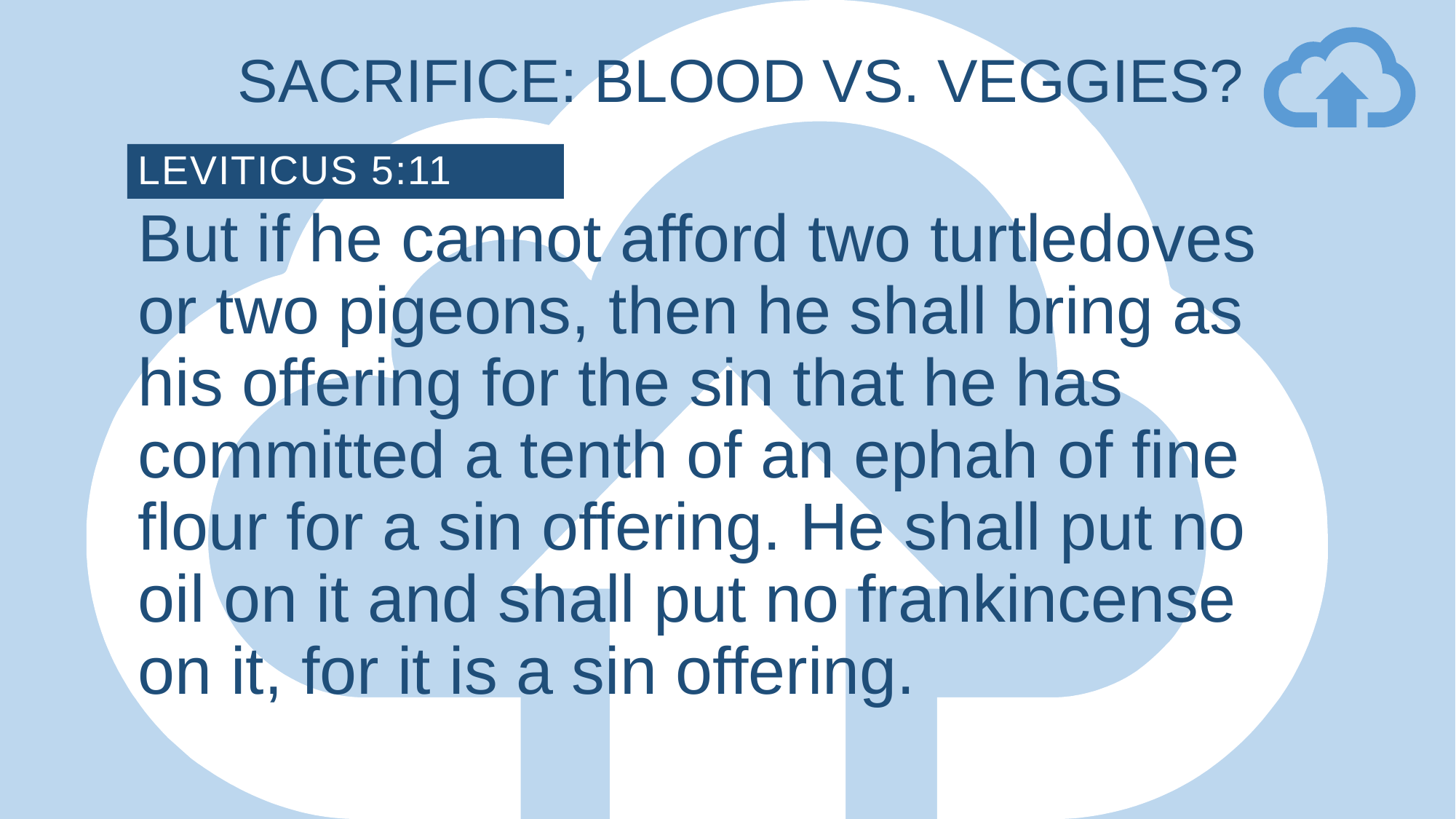

# Sacrifice: Blood vs. veggies?
Leviticus 5:11
But if he cannot afford two turtledoves or two pigeons, then he shall bring as his offering for the sin that he has committed a tenth of an ephah of fine flour for a sin offering. He shall put no oil on it and shall put no frankincense on it, for it is a sin offering.